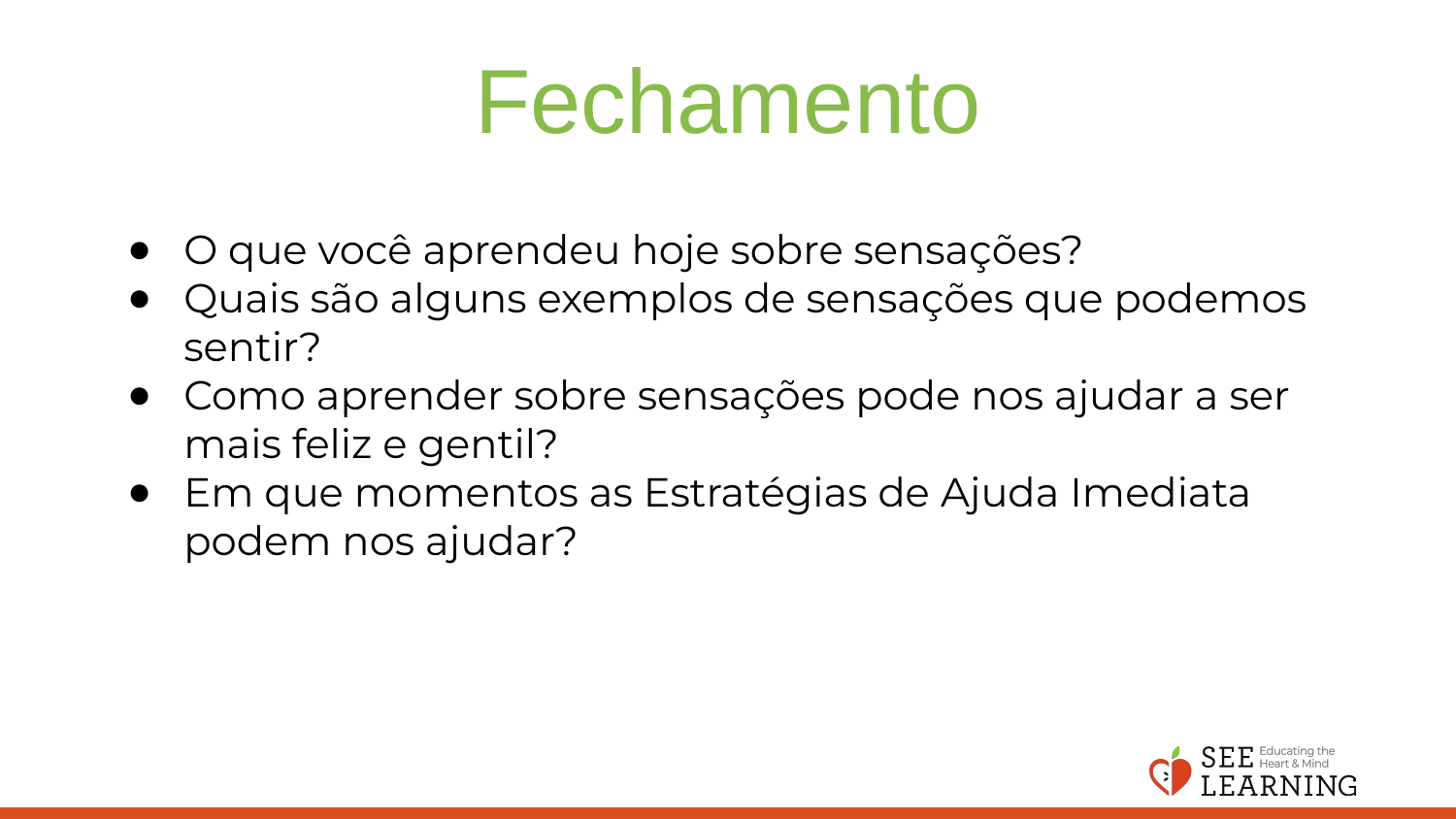

# Fechamento
O que você aprendeu hoje sobre sensações?
Quais são alguns exemplos de sensações que podemos sentir?
Como aprender sobre sensações pode nos ajudar a ser mais feliz e gentil?
Em que momentos as Estratégias de Ajuda Imediata podem nos ajudar?